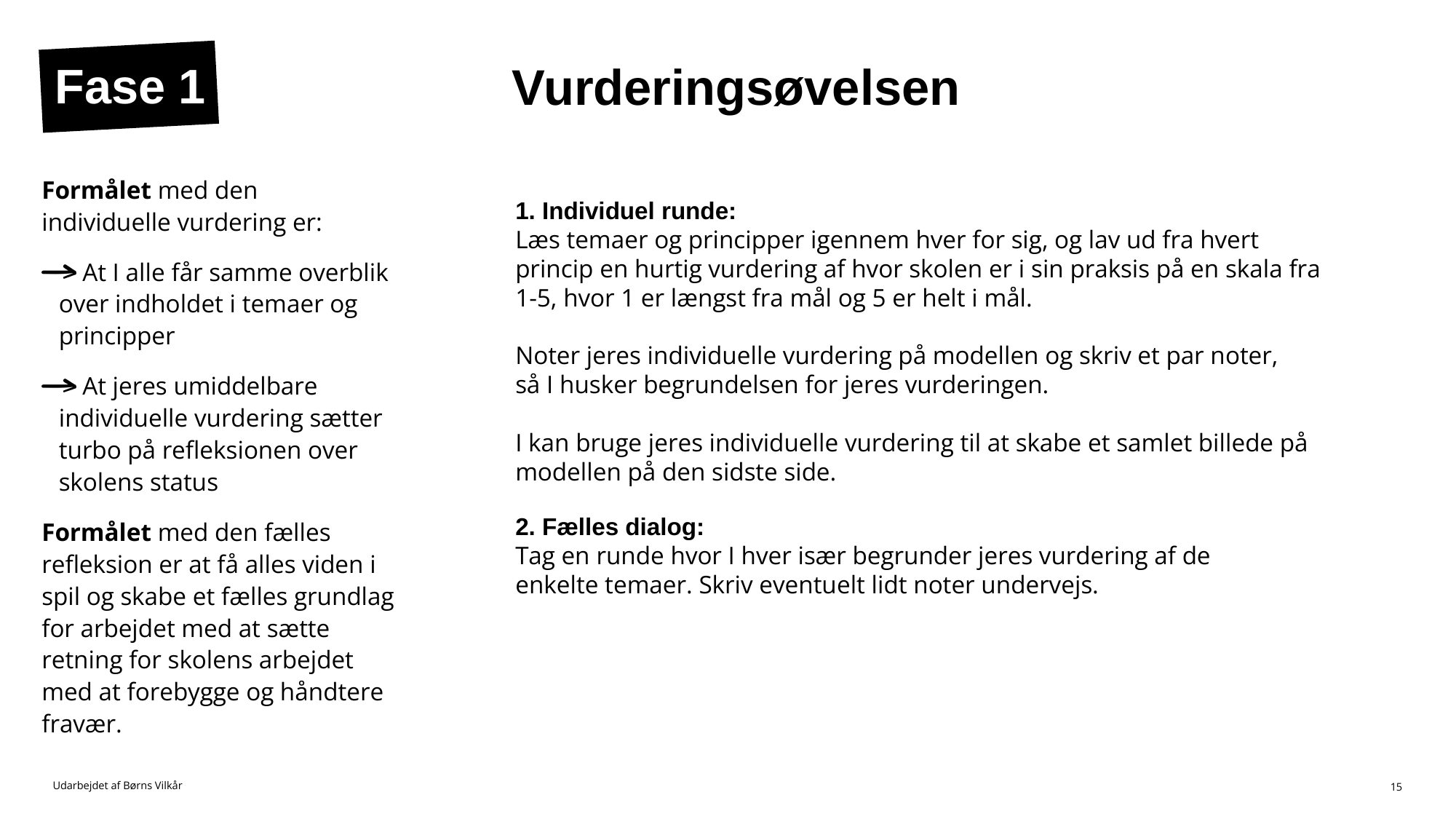

x
Fase 1
Vurderingsøvelsen

1. Individuel runde:
Læs temaer og principper igennem hver for sig, og lav ud fra hvert
princip en hurtig vurdering af hvor skolen er i sin praksis på en skala fra
1-5, hvor 1 er længst fra mål og 5 er helt i mål.

Noter jeres individuelle vurdering på modellen og skriv et par noter,
så I husker begrundelsen for jeres vurderingen.

I kan bruge jeres individuelle vurdering til at skabe et samlet billede på
modellen på den sidste side.

2. Fælles dialog:
Tag en runde hvor I hver især begrunder jeres vurdering af de
enkelte temaer. Skriv eventuelt lidt noter undervejs.

Formålet med den individuelle vurdering er:
 At I alle får samme overblik over indholdet i temaer og principper
 At jeres umiddelbare individuelle vurdering sætter turbo på refleksionen over skolens status
Formålet med den fælles refleksion er at få alles viden i spil og skabe et fælles grundlag for arbejdet med at sætte retning for skolens arbejdet med at forebygge og håndtere fravær.

15